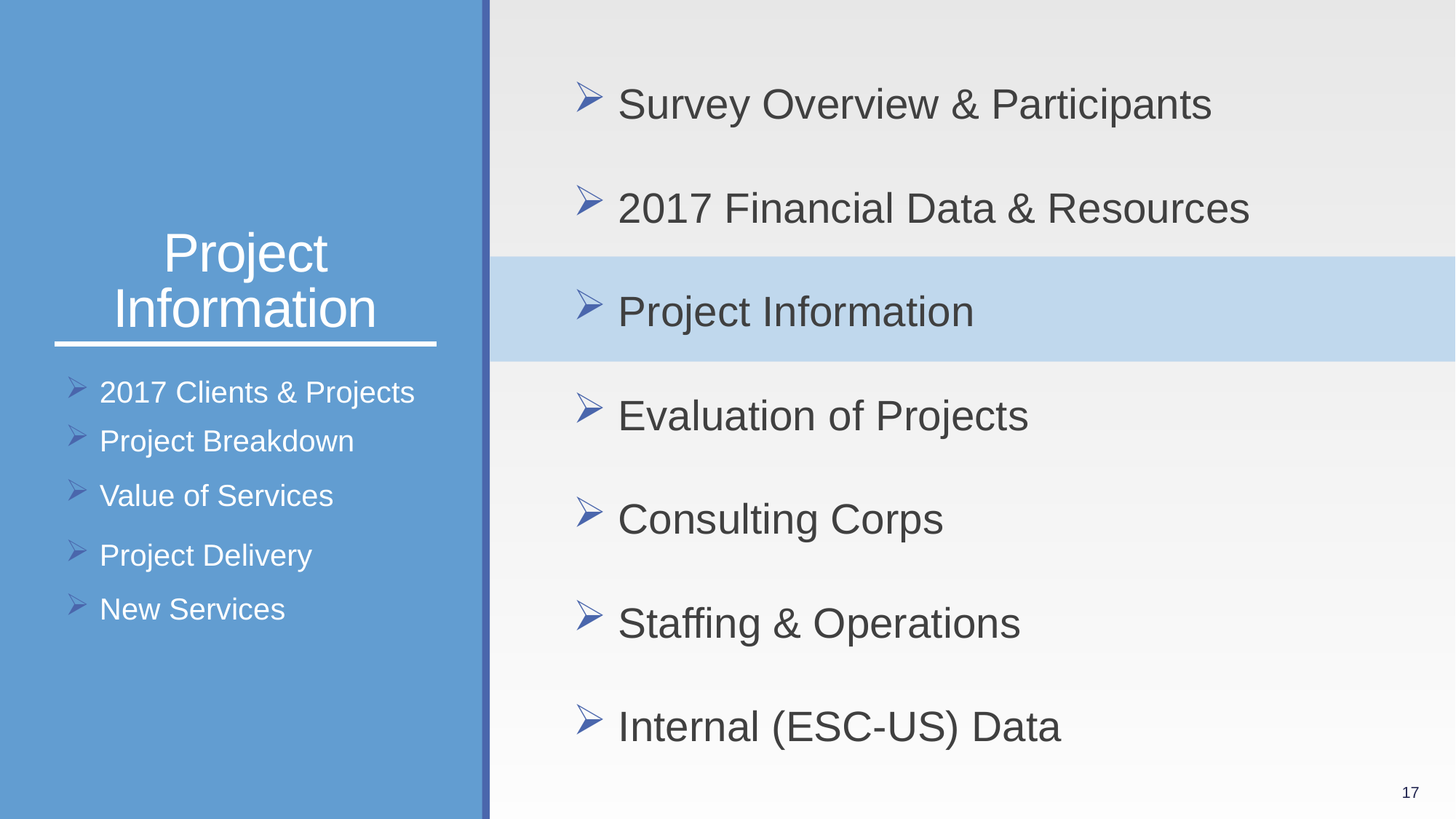

# Project Information
 Survey Overview & Participants

 2017 Financial Data & Resources

 Project Information

 Evaluation of Projects

 Consulting Corps

 Staffing & Operations

 Internal (ESC-US) Data

2017 Clients & Projects
Project Breakdown
Value of Services
Project Delivery
New Services
17